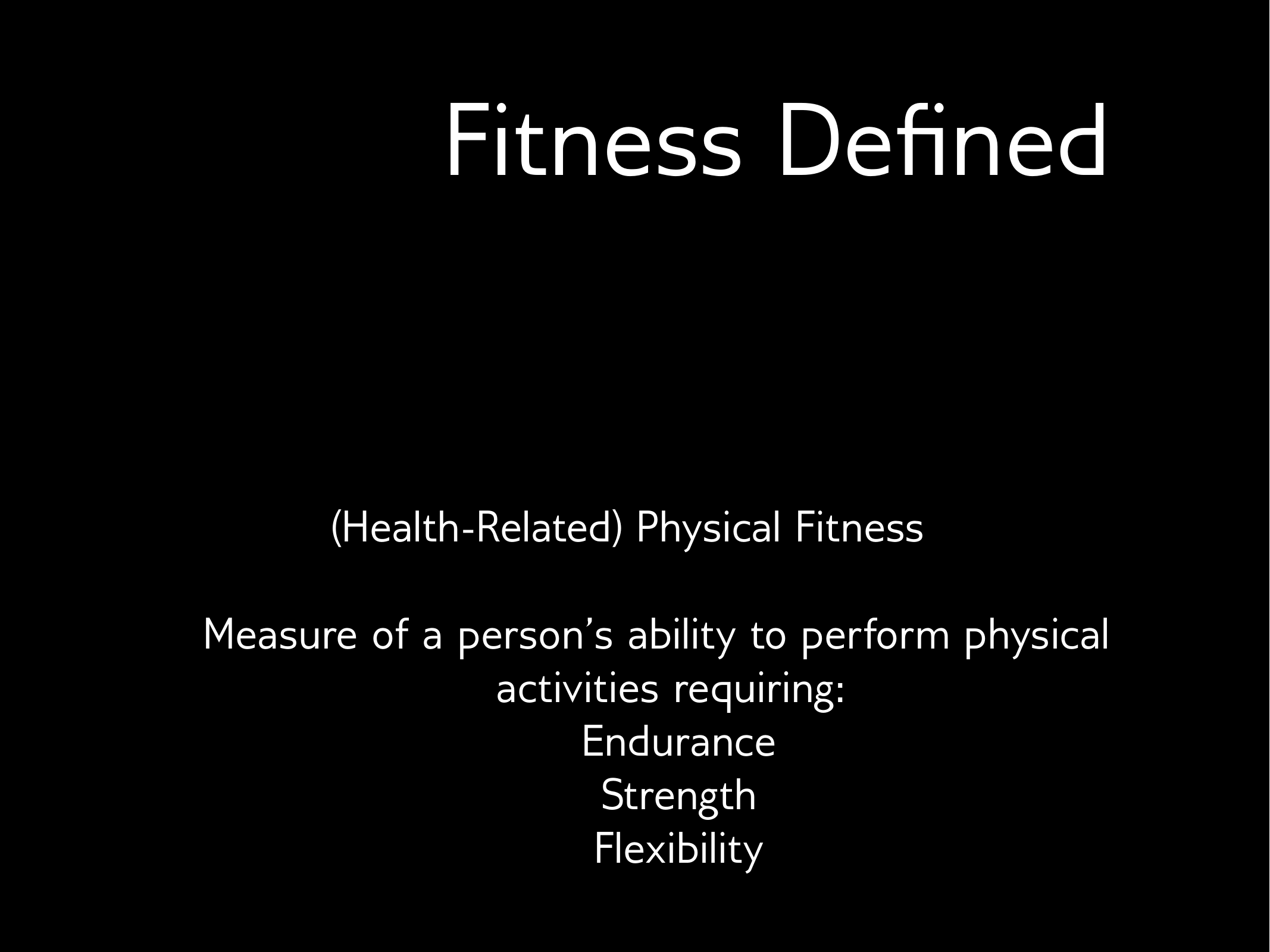

# Fitness Defined
(Health-Related) Physical Fitness

Measure of a person’s ability to perform physical activities requiring:
Endurance
Strength
Flexibility